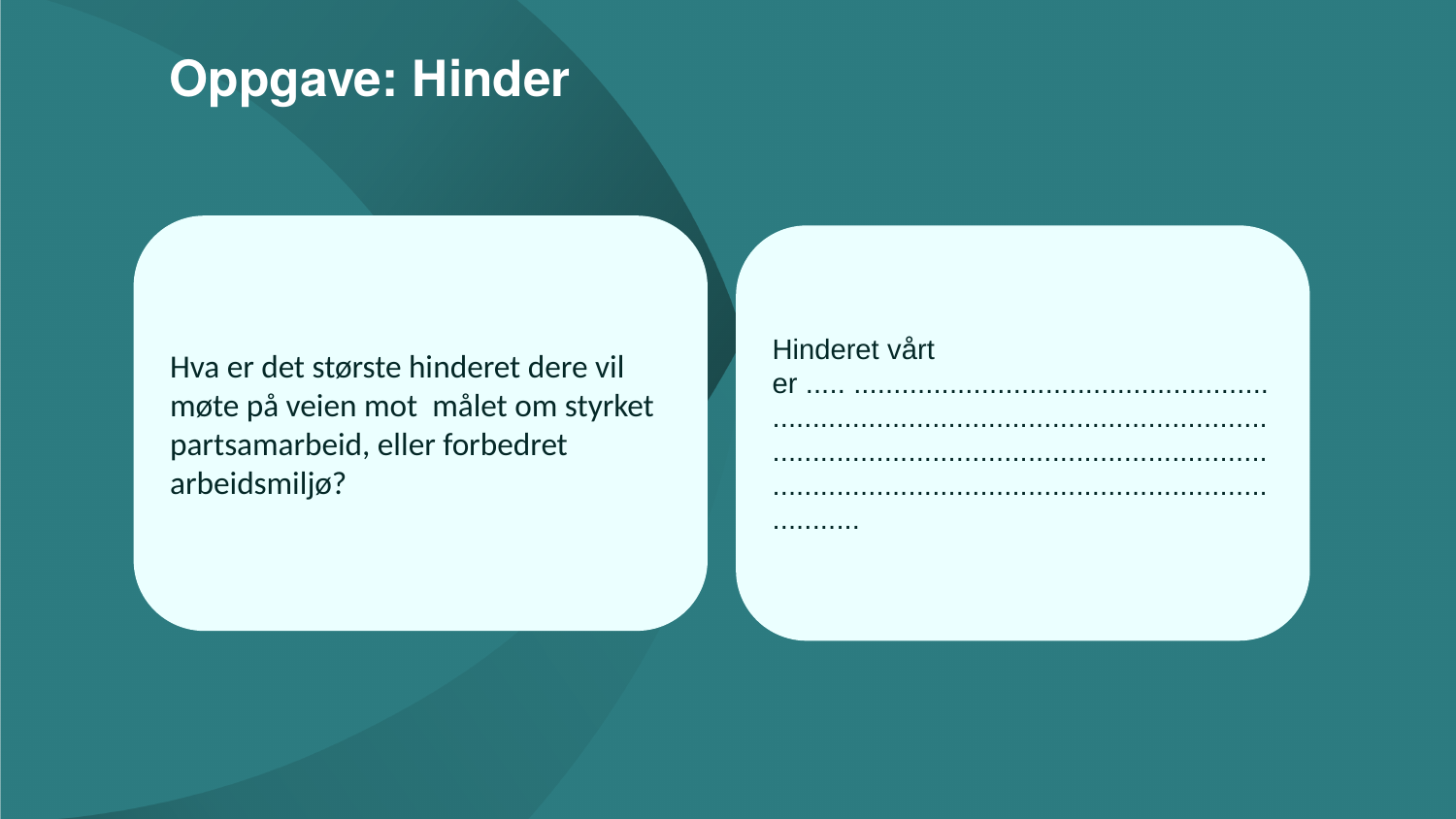

Oppgave: Hinder
Hva er det største hinderet dere vil møte på veien mot  målet om styrket partsamarbeid, eller forbedret arbeidsmiljø?
Hinderet vårt er ..... .........................................................................................................................................................................................................................................................